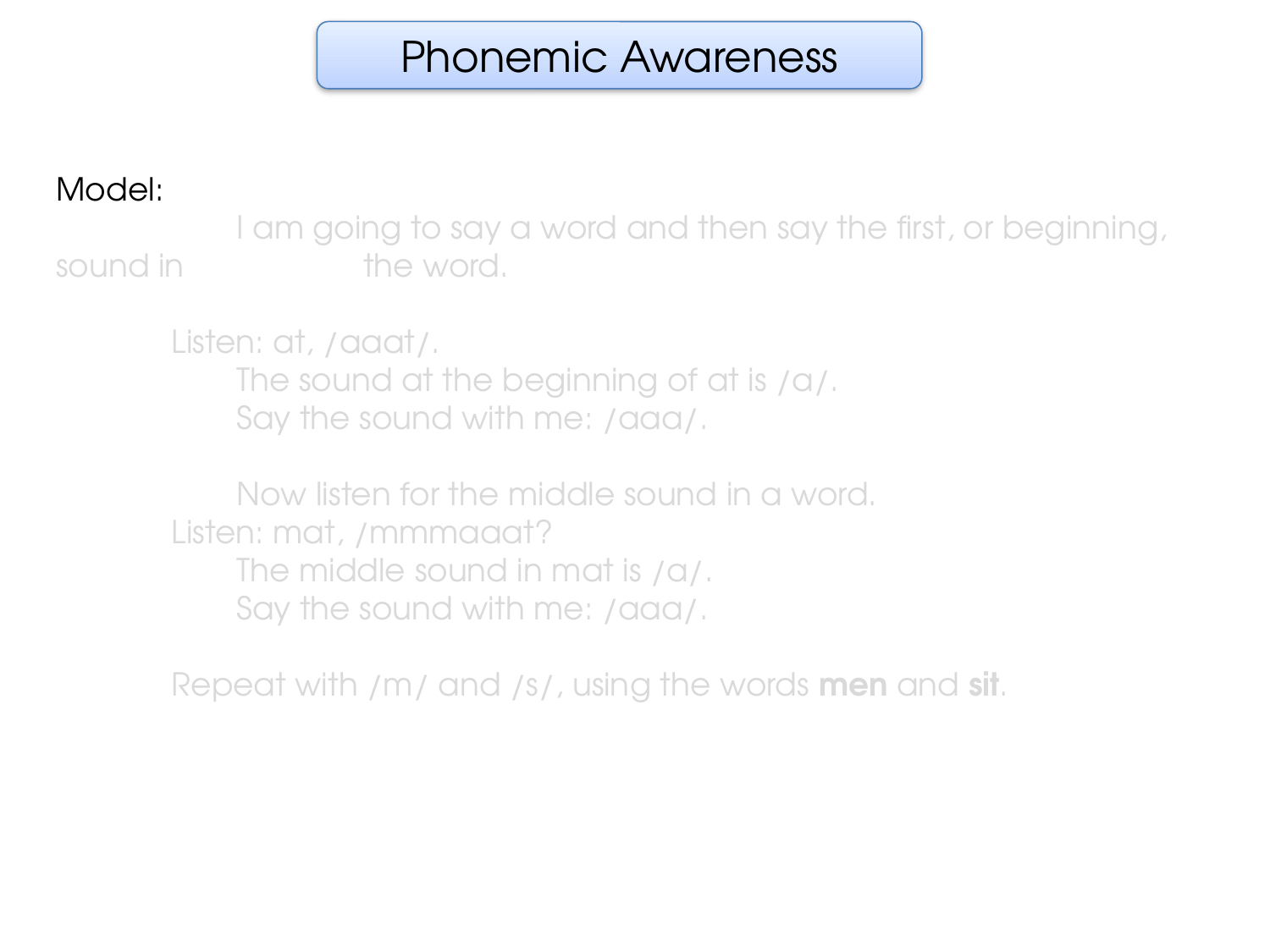

Phonemic Awareness
Model:
	      I am going to say a word and then say the first, or beginning, sound in     	      the word.

             Listen: at, /aaat/.
	      The sound at the beginning of at is /a/.
	      Say the sound with me: /aaa/.

	      Now listen for the middle sound in a word.
             Listen: mat, /mmmaaat?
 	      The middle sound in mat is /a/.
	      Say the sound with me: /aaa/.

             Repeat with /m/ and /s/, using the words men and sit.